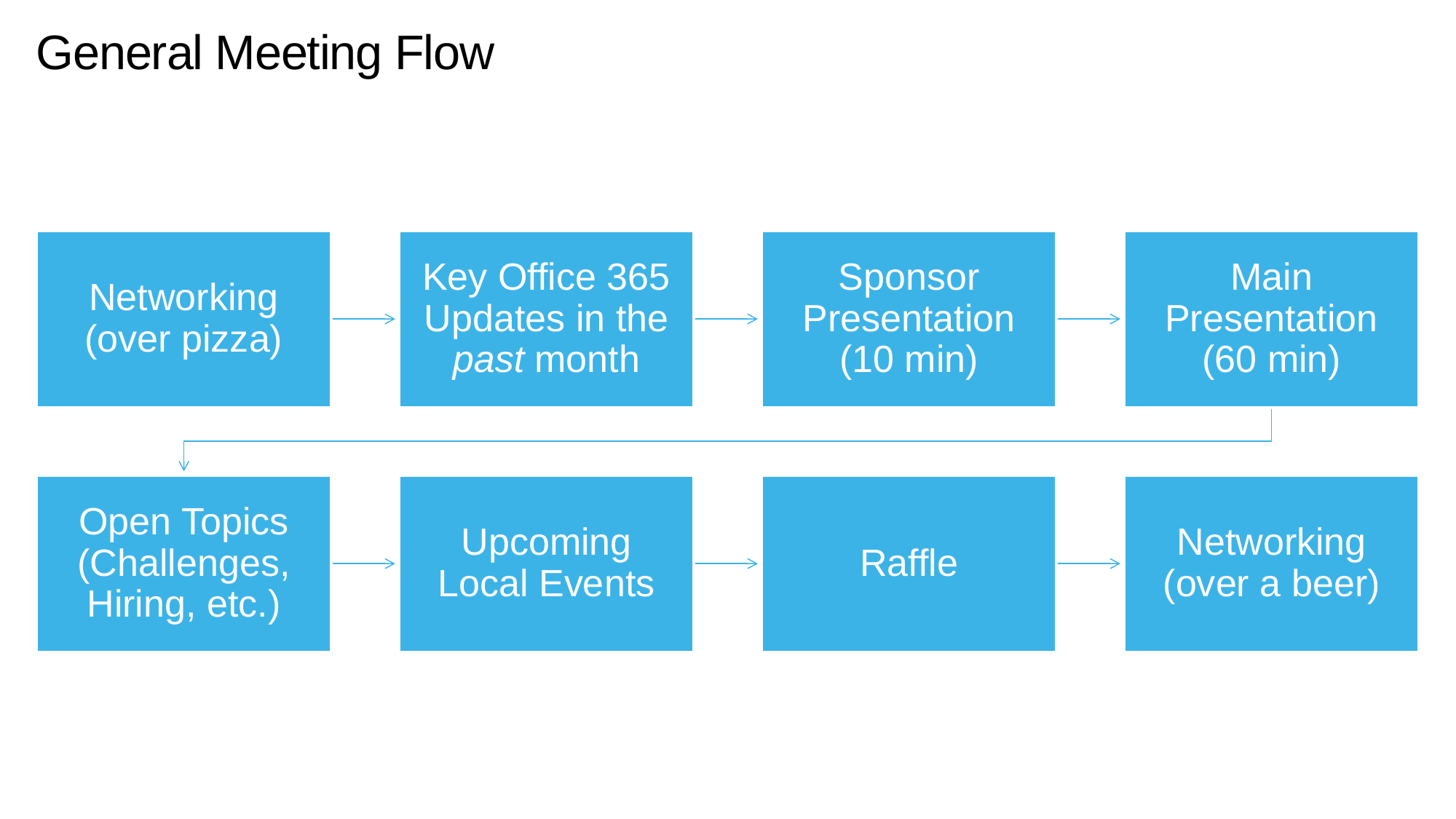

# General Meeting Flow

Networking (over pizza)

Key Office 365 Updates in the past month

Sponsor Presentation (10 min)

Main Presentation (60 min)

Open Topics (Challenges, Hiring, etc.)

Upcoming Local Events

Raffle
Networking (over a beer)